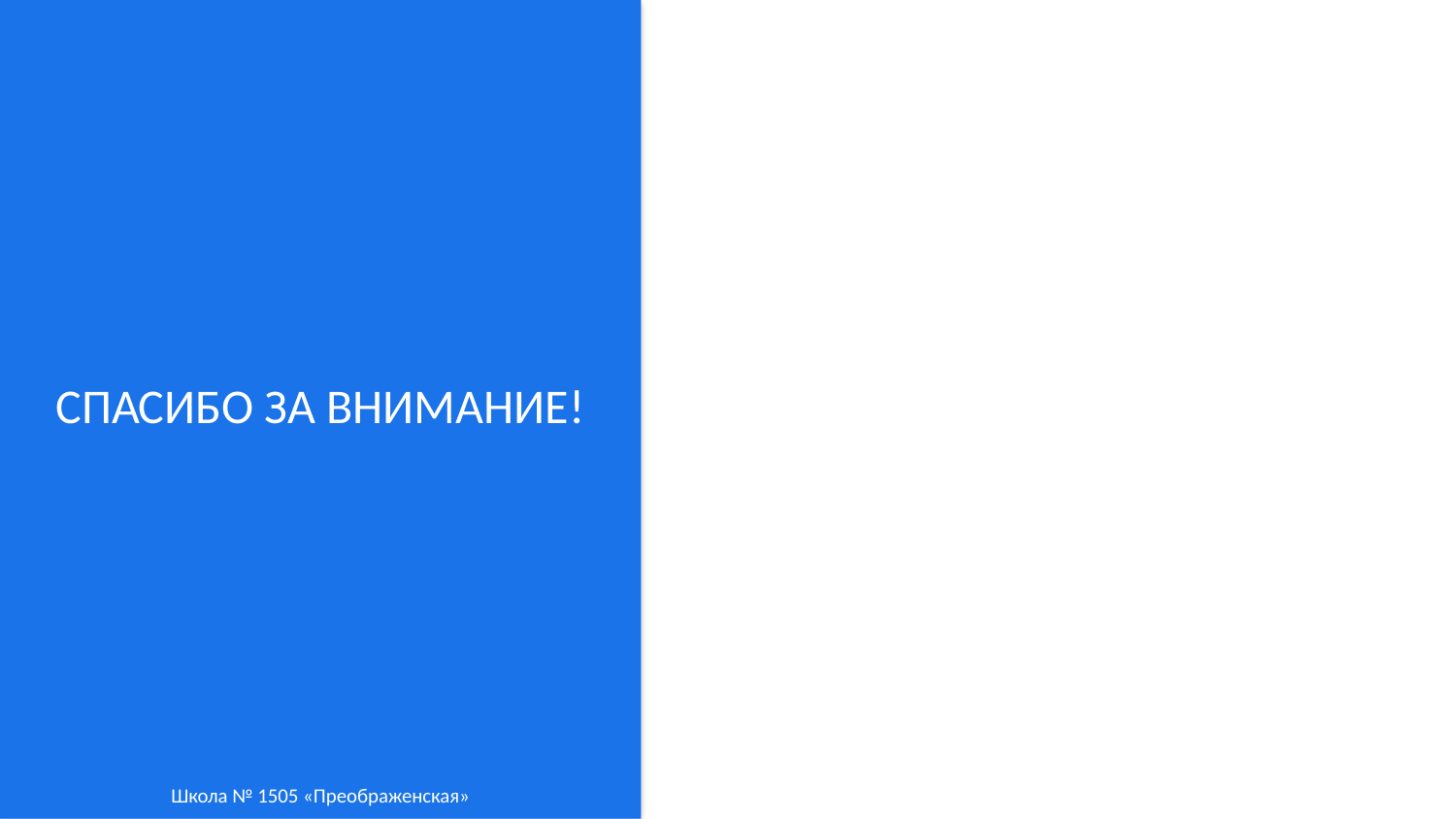

СПАСИБО ЗА ВНИМАНИЕ!

Школа № 1505 «Преображенская»